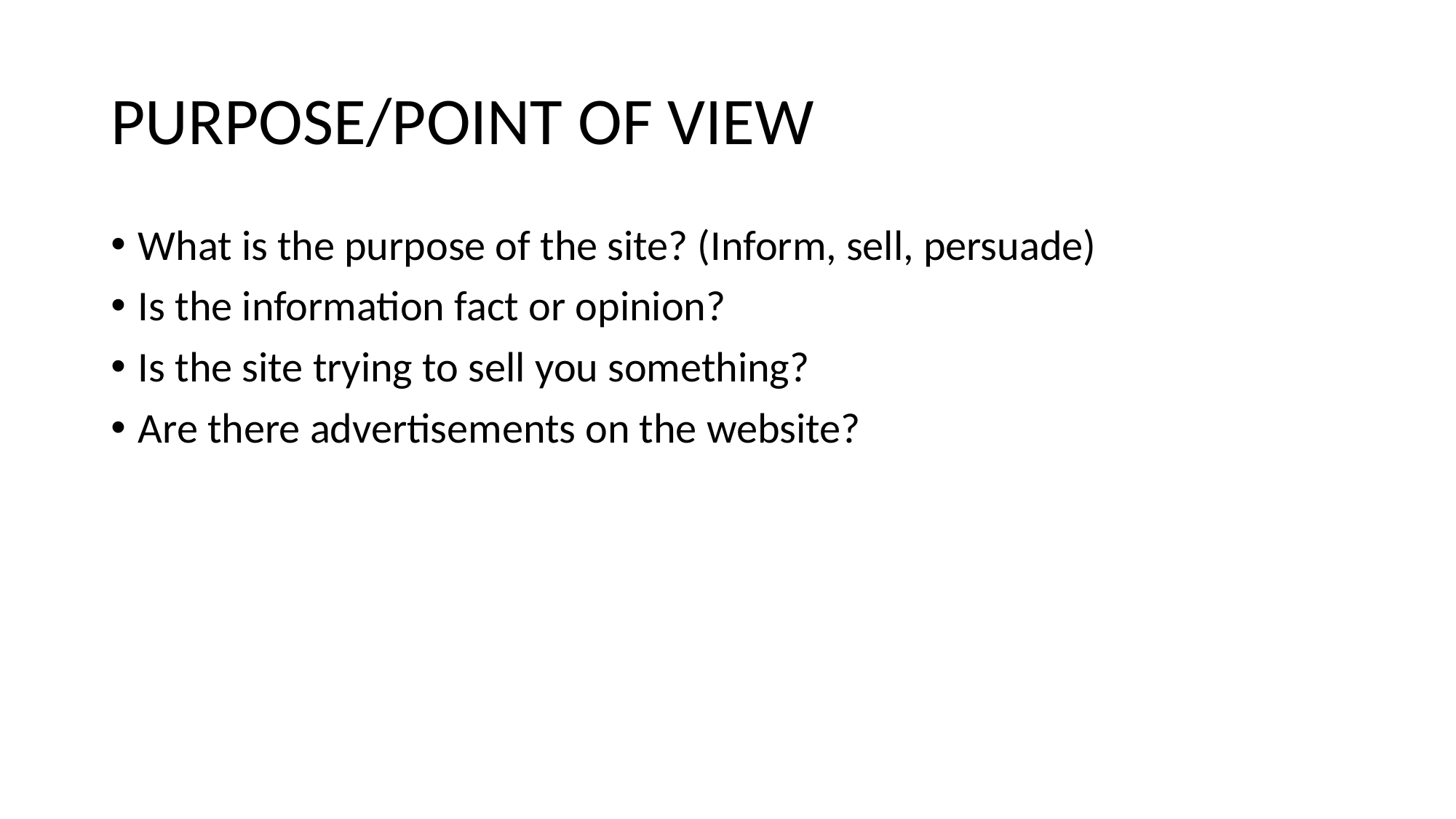

# PURPOSE/POINT OF VIEW
What is the purpose of the site? (Inform, sell, persuade)
Is the information fact or opinion?
Is the site trying to sell you something?
Are there advertisements on the website?